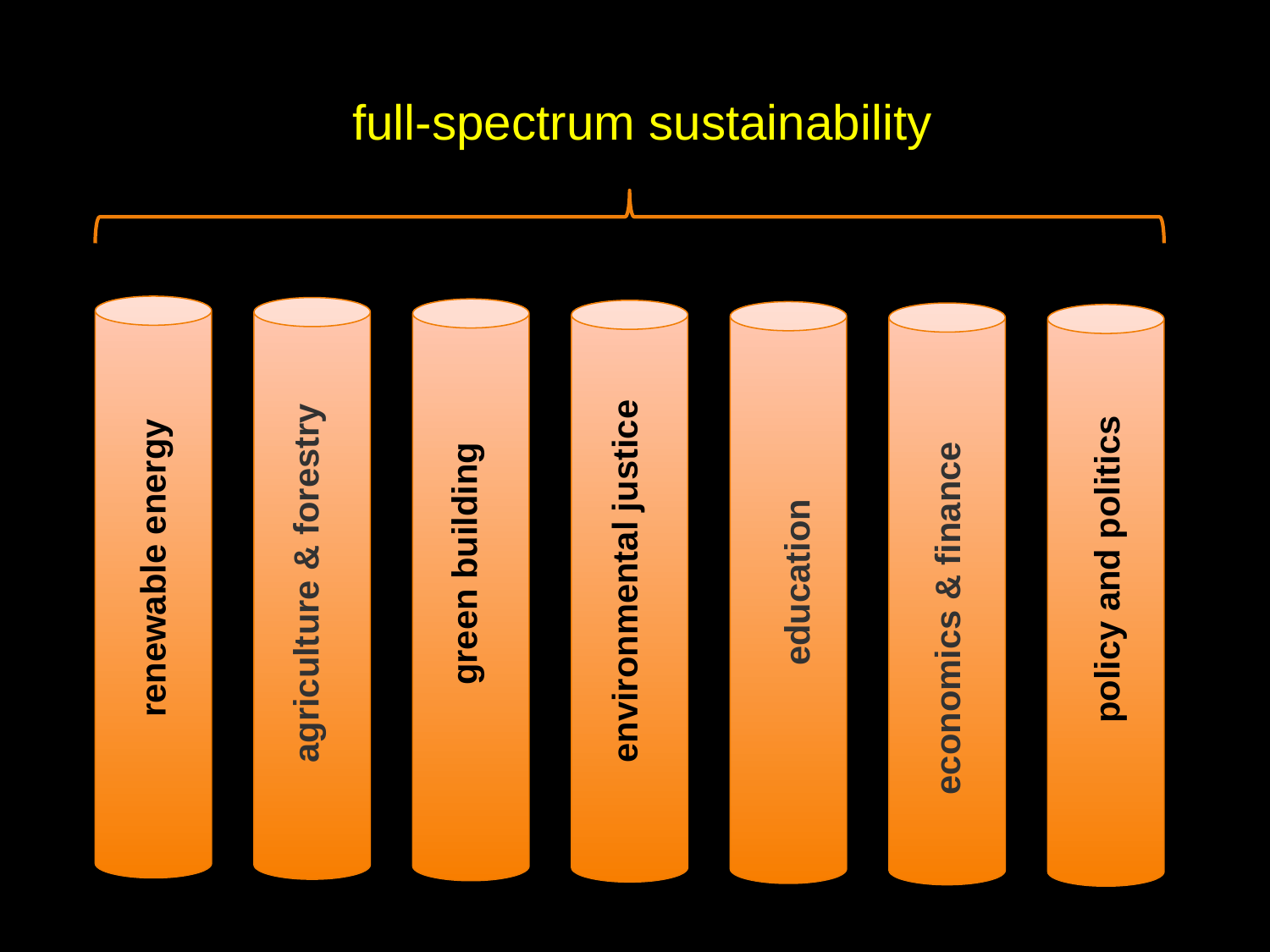

full-spectrum sustainability

renewable energy

            green building

              education
policy and politics
    agriculture & forestry
    environmental justice
    economics & finance